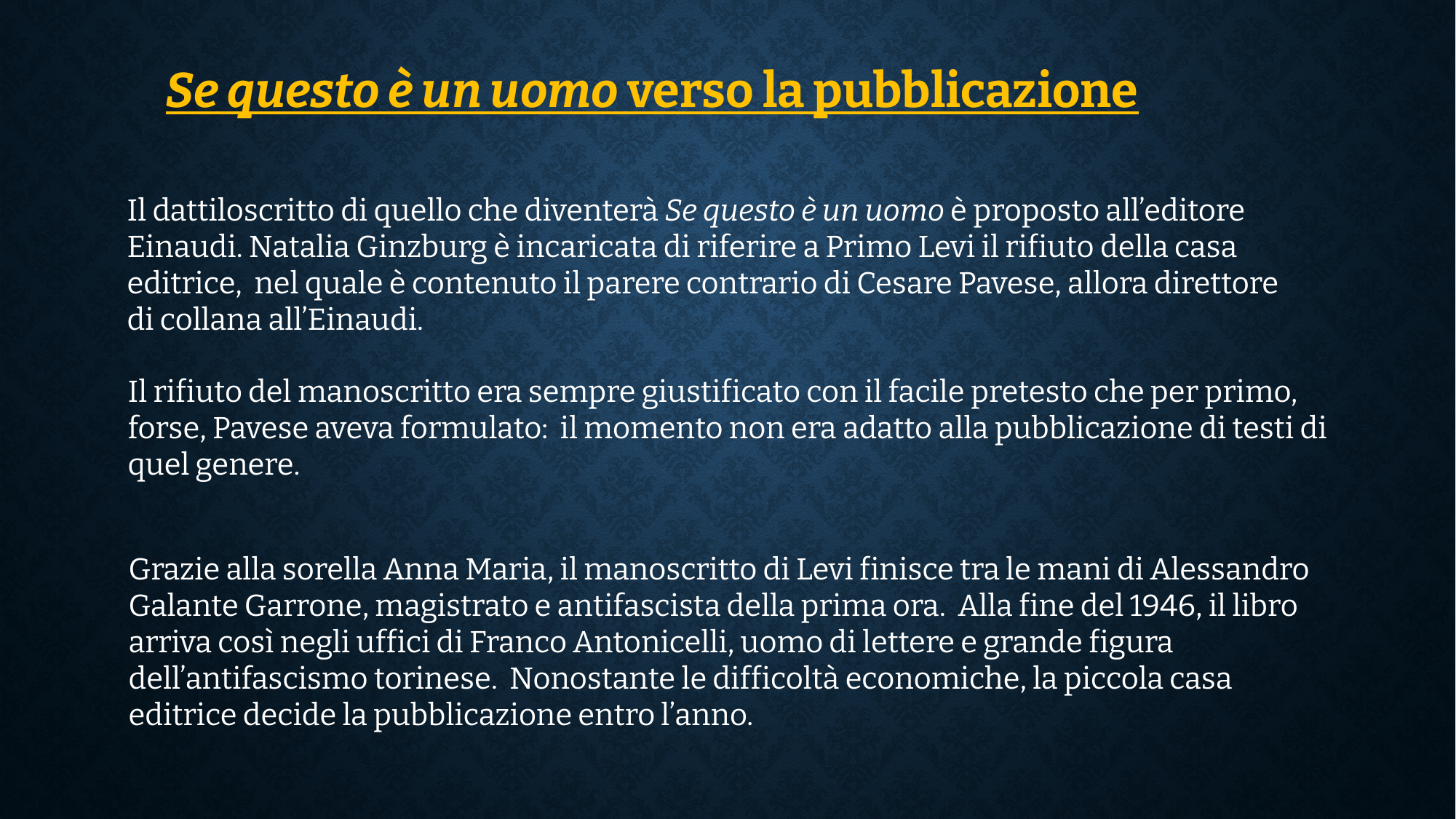

Se questo è un uomo verso la pubblicazione
Il dattiloscritto di quello che diventerà Se questo è un uomo è proposto all’editore Einaudi. Natalia Ginzburg è incaricata di riferire a Primo Levi il rifiuto della casa editrice,  nel quale è contenuto il parere contrario di Cesare Pavese, allora direttore di collana all’Einaudi.

Il rifiuto del manoscritto era sempre giustificato con il facile pretesto che per primo, forse, Pavese aveva formulato:  il momento non era adatto alla pubblicazione di testi di quel genere.
Grazie alla sorella Anna Maria, il manoscritto di Levi finisce tra le mani di Alessandro Galante Garrone, magistrato e antifascista della prima ora.  Alla fine del 1946, il libro arriva così negli uffici di Franco Antonicelli, uomo di lettere e grande figura dell’antifascismo torinese.  Nonostante le difficoltà economiche, la piccola casa editrice decide la pubblicazione entro l’anno.